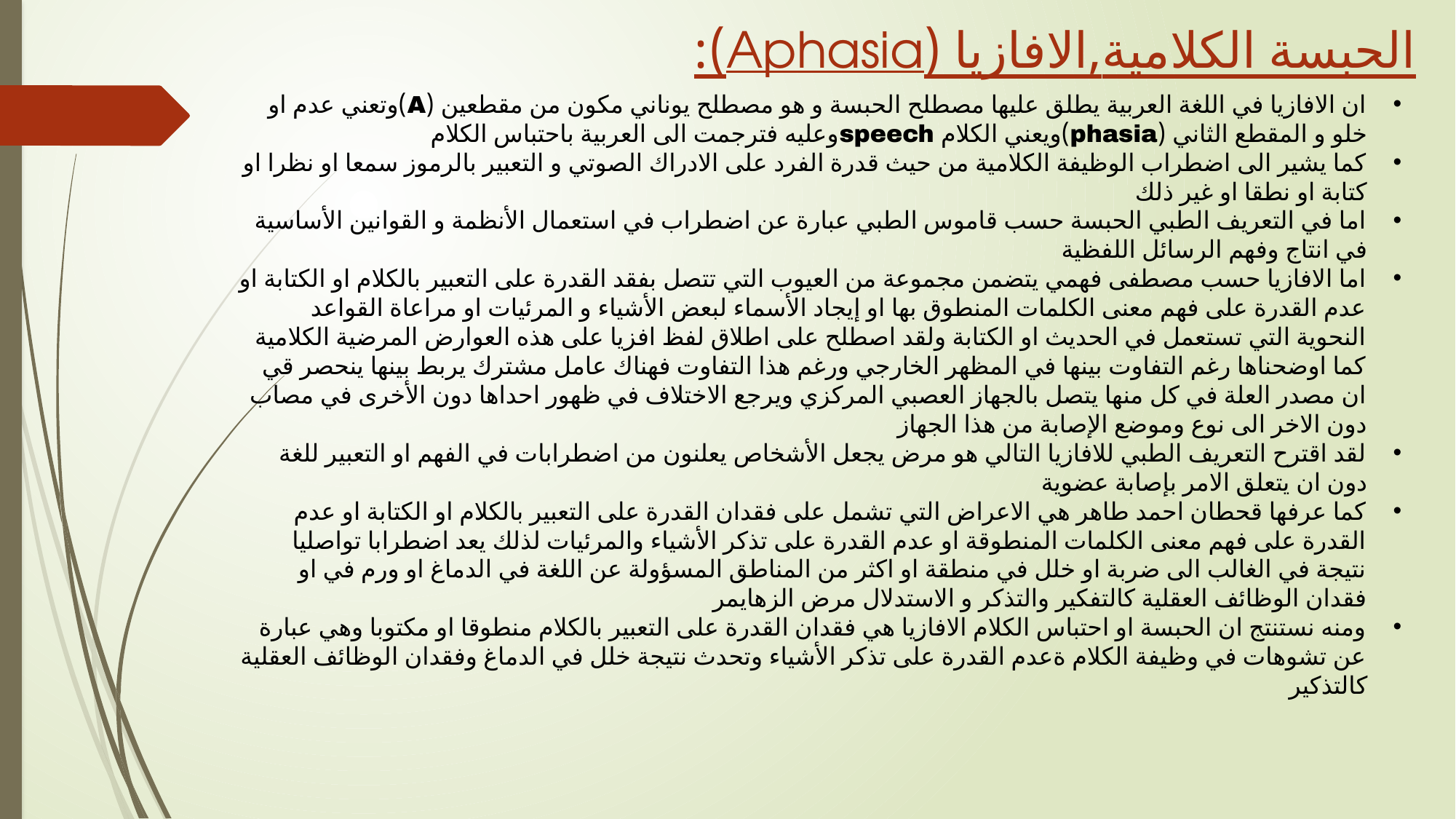

# الحبسة الكلامية,الافازيا (Aphasia):
ان الافازيا في اللغة العربية يطلق عليها مصطلح الحبسة و هو مصطلح يوناني مكون من مقطعين (A)وتعني عدم او خلو و المقطع الثاني (phasia)ويعني الكلام speechوعليه فترجمت الى العربية باحتباس الكلام
كما يشير الى اضطراب الوظيفة الكلامية من حيث قدرة الفرد على الادراك الصوتي و التعبير بالرموز سمعا او نظرا او كتابة او نطقا او غير ذلك
اما في التعريف الطبي الحبسة حسب قاموس الطبي عبارة عن اضطراب في استعمال الأنظمة و القوانين الأساسية في انتاج وفهم الرسائل اللفظية
اما الافازيا حسب مصطفى فهمي يتضمن مجموعة من العيوب التي تتصل بفقد القدرة على التعبير بالكلام او الكتابة او عدم القدرة على فهم معنى الكلمات المنطوق بها او إيجاد الأسماء لبعض الأشياء و المرئيات او مراعاة القواعد النحوية التي تستعمل في الحديث او الكتابة ولقد اصطلح على اطلاق لفظ افزيا على هذه العوارض المرضية الكلامية كما اوضحناها رغم التفاوت بينها في المظهر الخارجي ورغم هذا التفاوت فهناك عامل مشترك يربط بينها ينحصر قي ان مصدر العلة في كل منها يتصل بالجهاز العصبي المركزي ويرجع الاختلاف في ظهور احداها دون الأخرى في مصاب دون الاخر الى نوع وموضع الإصابة من هذا الجهاز
لقد اقترح التعريف الطبي للافازيا التالي هو مرض يجعل الأشخاص يعلنون من اضطرابات في الفهم او التعبير للغة دون ان يتعلق الامر بإصابة عضوية
كما عرفها قحطان احمد طاهر هي الاعراض التي تشمل على فقدان القدرة على التعبير بالكلام او الكتابة او عدم القدرة على فهم معنى الكلمات المنطوقة او عدم القدرة على تذكر الأشياء والمرئيات لذلك يعد اضطرابا تواصليا نتيجة في الغالب الى ضربة او خلل في منطقة او اكثر من المناطق المسؤولة عن اللغة في الدماغ او ورم في او فقدان الوظائف العقلية كالتفكير والتذكر و الاستدلال مرض الزهايمر
ومنه نستنتج ان الحبسة او احتباس الكلام الافازيا هي فقدان القدرة على التعبير بالكلام منطوقا او مكتوبا وهي عبارة عن تشوهات في وظيفة الكلام ةعدم القدرة على تذكر الأشياء وتحدث نتيجة خلل في الدماغ وفقدان الوظائف العقلية كالتذكير